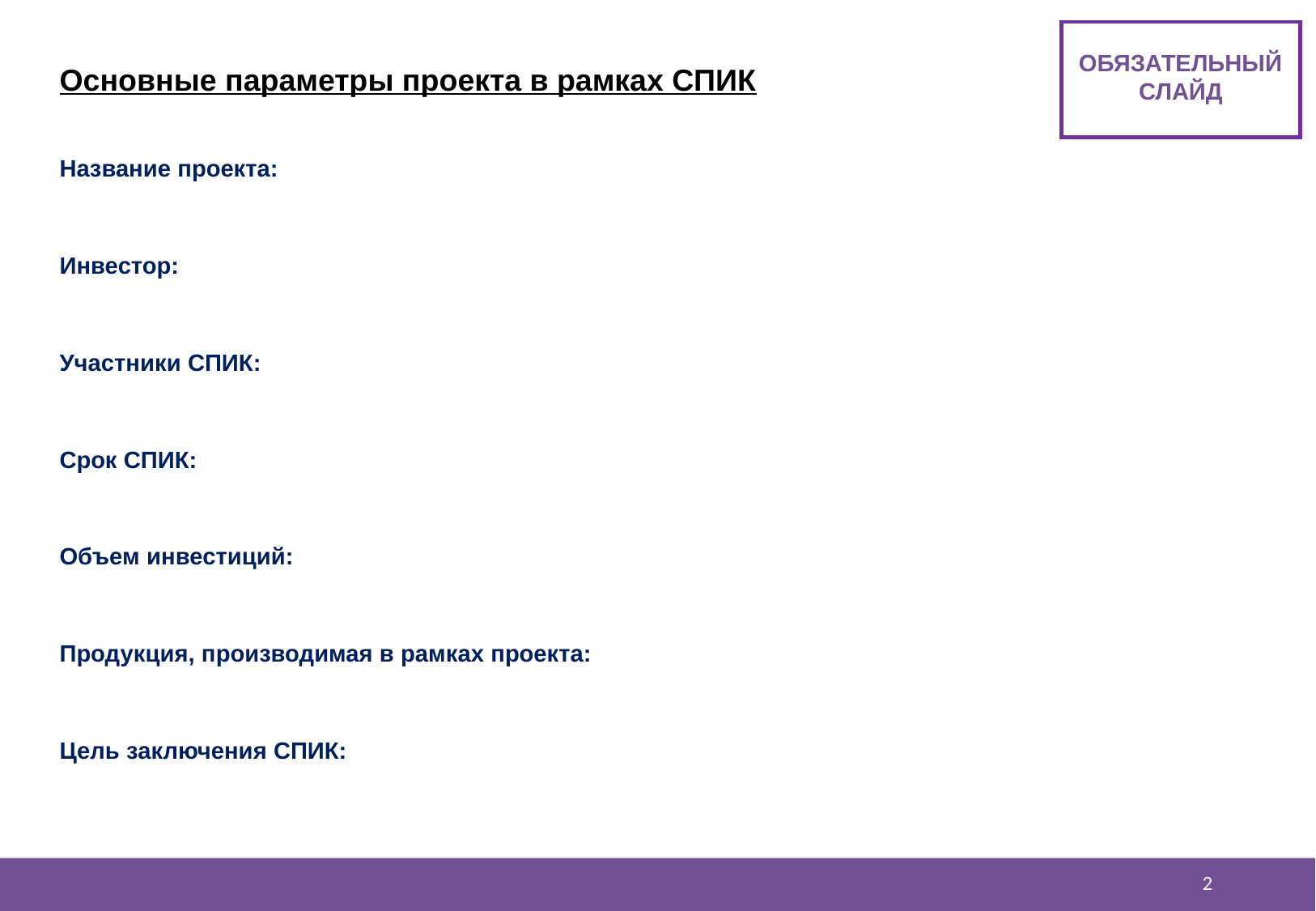

ОБЯЗАТЕЛЬНЫЙ
СЛАЙД
Основные параметры проекта в рамках СПИК
Название проекта:

Инвестор:

Участники СПИК:

Срок СПИК:

Объем инвестиций:

Продукция, производимая в рамках проекта:

Цель заключения СПИК:
2